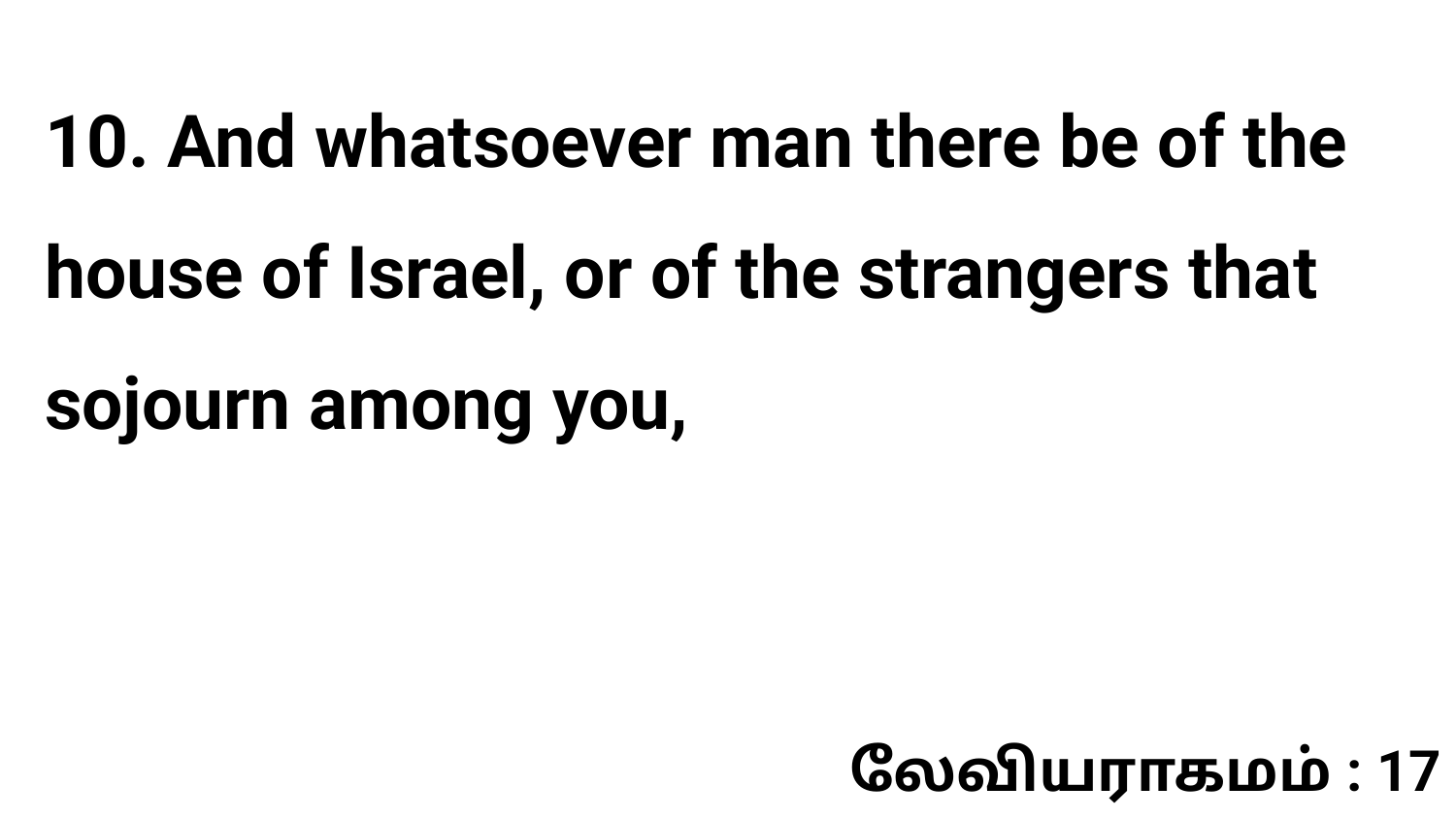

10. And whatsoever man there be of the house of Israel, or of the strangers that sojourn among you,
லேவியராகமம் : 17